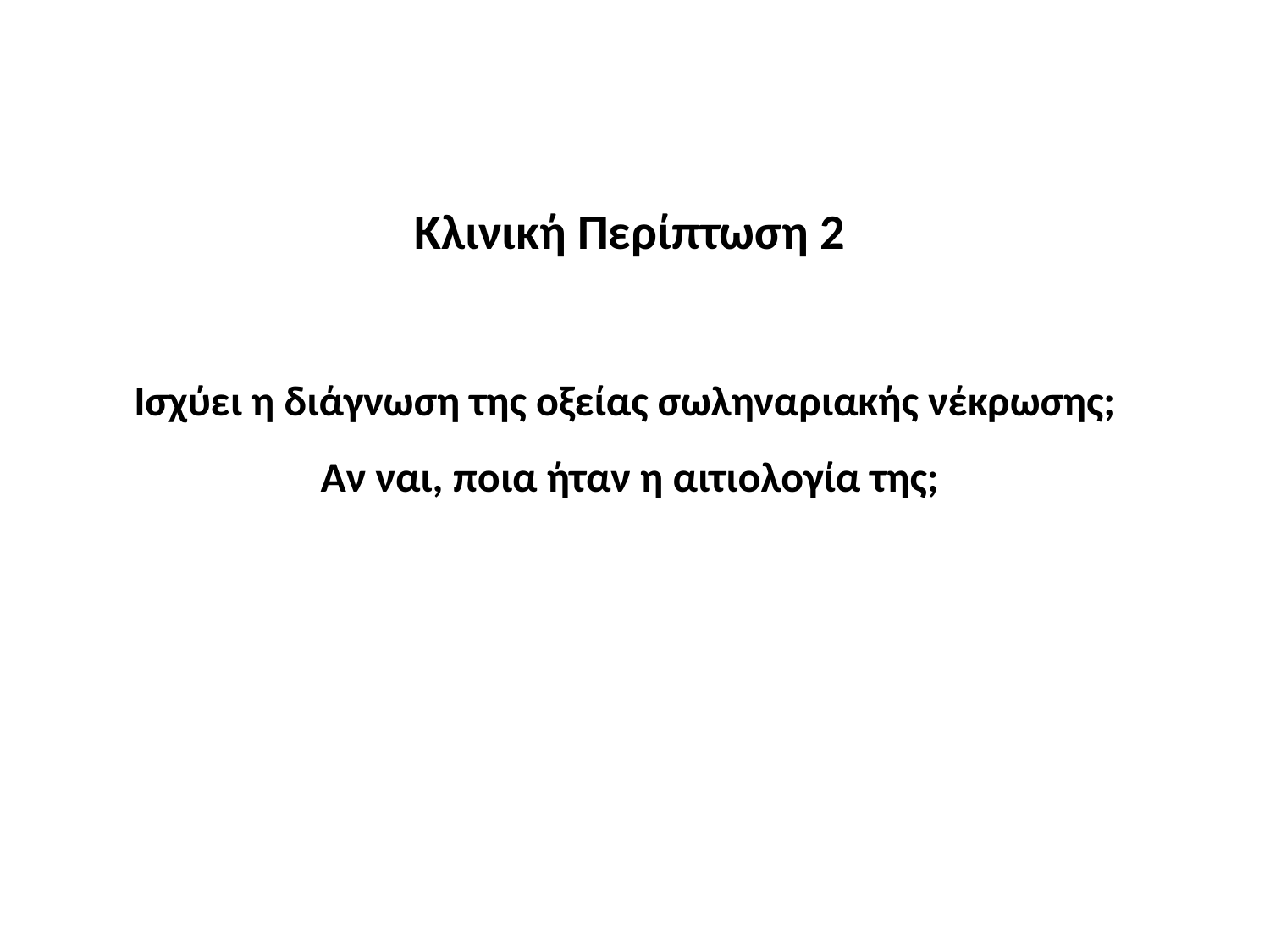

Κλινική Περίπτωση 2

Ισχύει η διάγνωση της οξείας σωληναριακής νέκρωσης;
Αν ναι, ποια ήταν η αιτιολογία της;